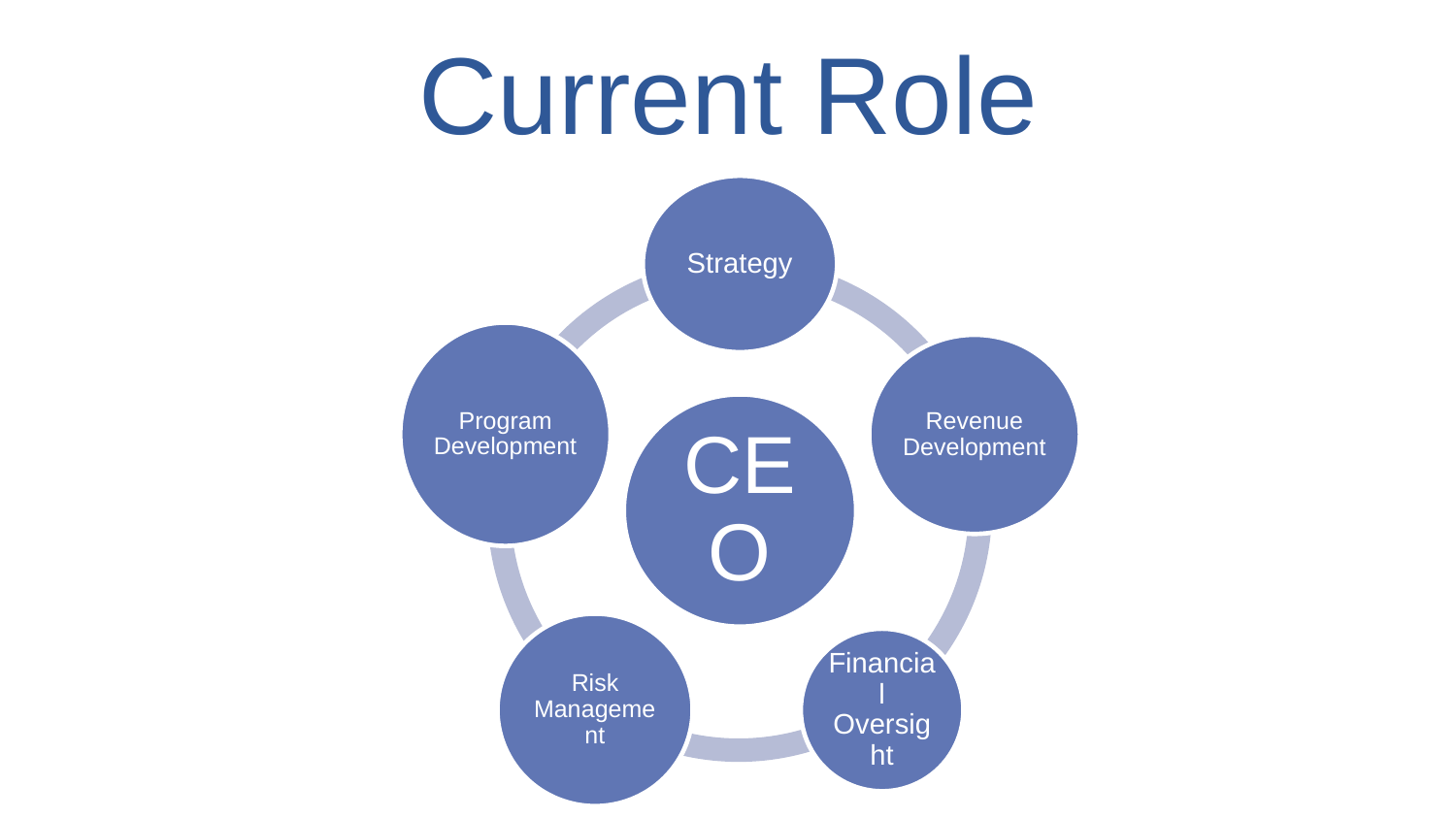

# Current Role
CEO
Strategy
Revenue Development
Financial Oversight
Risk Management
Program Development